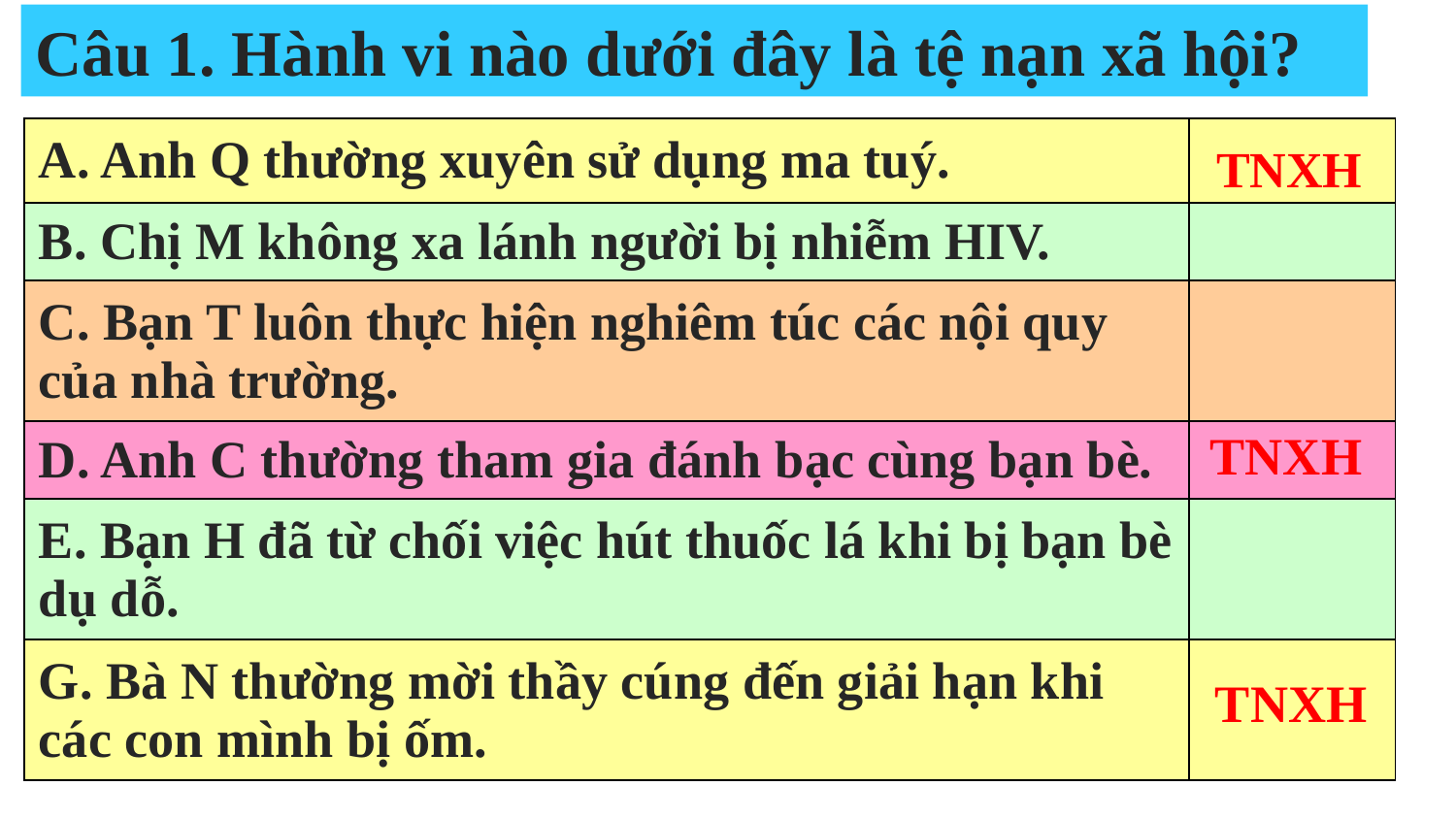

Câu 1. Hành vi nào dưới đây là tệ nạn xã hội?
| A. Anh Q thường xuyên sử dụng ma tuý. |  |
| --- | --- |
| B. Chị M không xa lánh người bị nhiễm HIV. |  |
| C. Bạn T luôn thực hiện nghiêm túc các nội quy của nhà trường. |  |
| D. Anh C thường tham gia đánh bạc cùng bạn bè. |  |
| E. Bạn H đã từ chối việc hút thuốc lá khi bị bạn bè dụ dỗ. |  |
| G. Bà N thường mời thầy cúng đến giải hạn khi các con mình bị ốm. |  |
TNXH
TNXH
TNXH